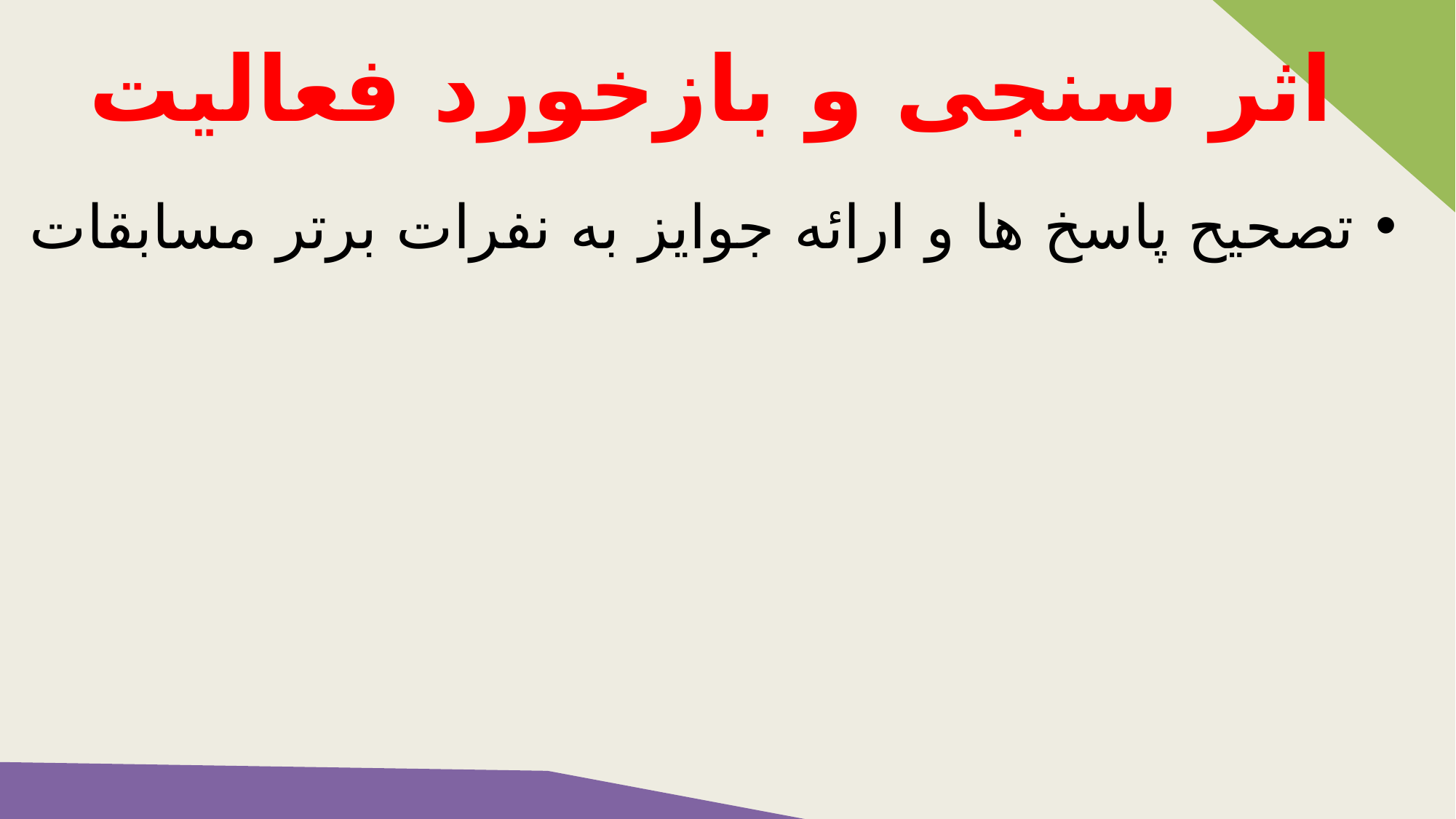

اثر سنجی و بازخورد فعالیت
تصحیح پاسخ ها و ارائه جوایز به نفرات برتر مسابقات